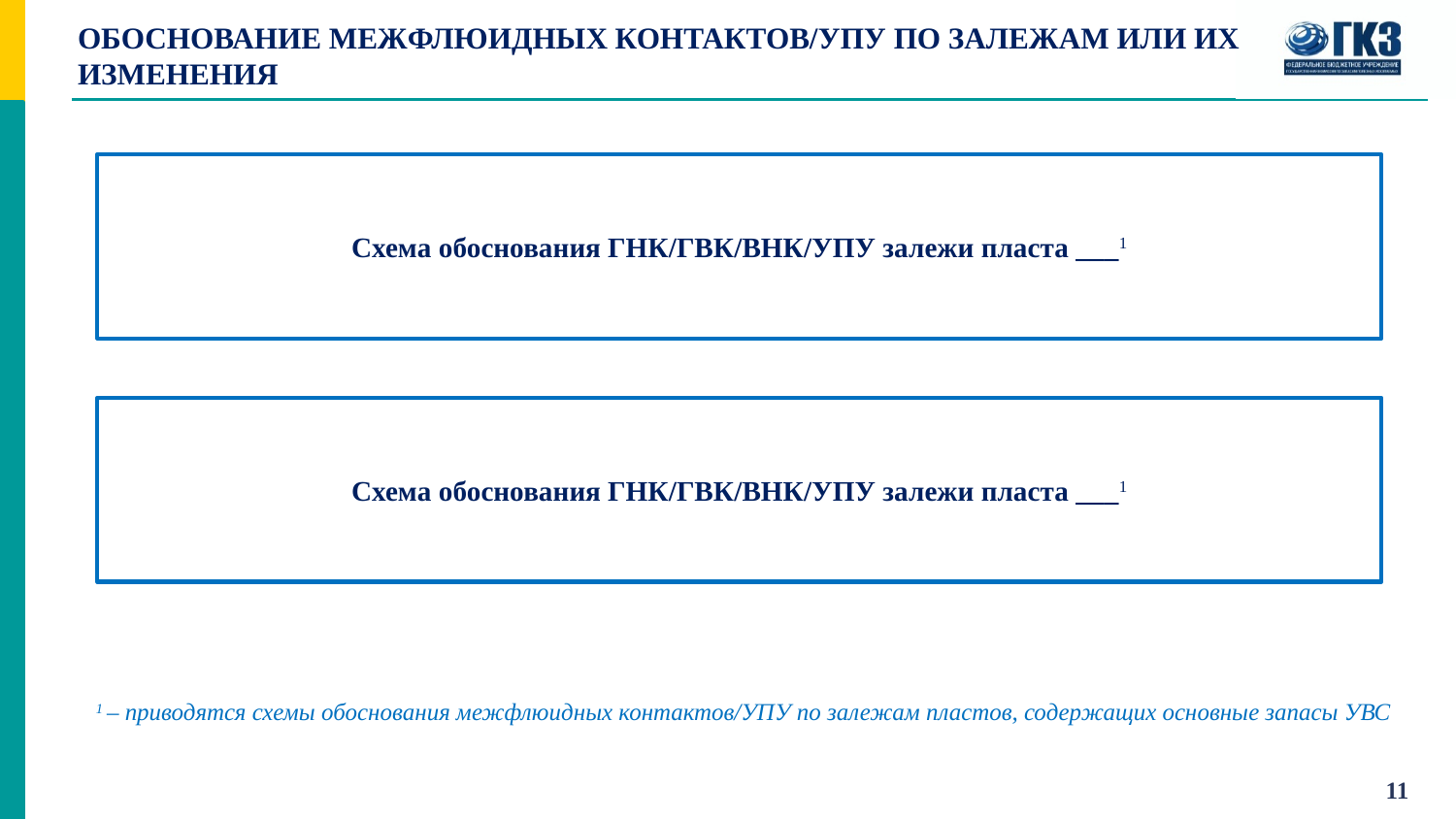

# Обоснование межфлюидных контактов/УПУ по залежам или их изменения

Схема обоснования ГНК/ГВК/ВНК/УПУ залежи пласта ___1

Схема обоснования ГНК/ГВК/ВНК/УПУ залежи пласта ___1

1 – приводятся схемы обоснования межфлюидных контактов/УПУ по залежам пластов, содержащих основные запасы УВС
11